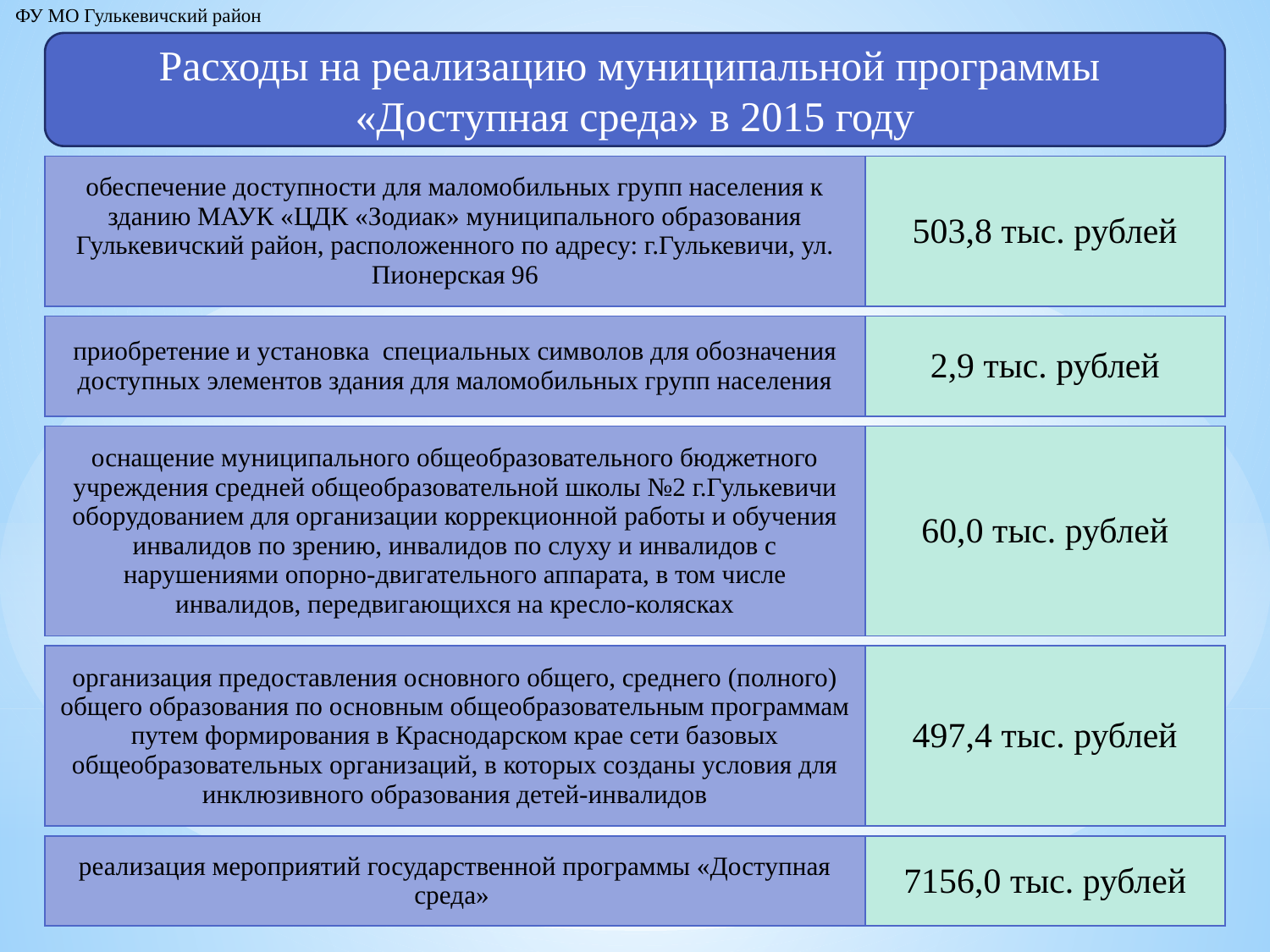

ФУ МО Гулькевичский район
Расходы на реализацию муниципальной программы
«Доступная среда» в 2015 году
| обеспечение доступности для маломобильных групп населения к зданию МАУК «ЦДК «Зодиак» муниципального образования Гулькевичский район, расположенного по адресу: г.Гулькевичи, ул. Пионерская 96 | 503,8 тыс. рублей |
| --- | --- |
| приобретение и установка специальных символов для обозначения доступных элементов здания для маломобильных групп населения | 2,9 тыс. рублей |
| --- | --- |
| оснащение муниципального общеобразовательного бюджетного учреждения средней общеобразовательной школы №2 г.Гулькевичи оборудованием для организации коррекционной работы и обучения инвалидов по зрению, инвалидов по слуху и инвалидов с нарушениями опорно-двигательного аппарата, в том числе инвалидов, передвигающихся на кресло-колясках | 60,0 тыс. рублей |
| --- | --- |
| организация предоставления основного общего, среднего (полного) общего образования по основным общеобразовательным программам путем формирования в Краснодарском крае сети базовых общеобразовательных организаций, в которых созданы условия для инклюзивного образования детей-инвалидов | 497,4 тыс. рублей |
| --- | --- |
| реализация мероприятий государственной программы «Доступная среда» | 7156,0 тыс. рублей |
| --- | --- |